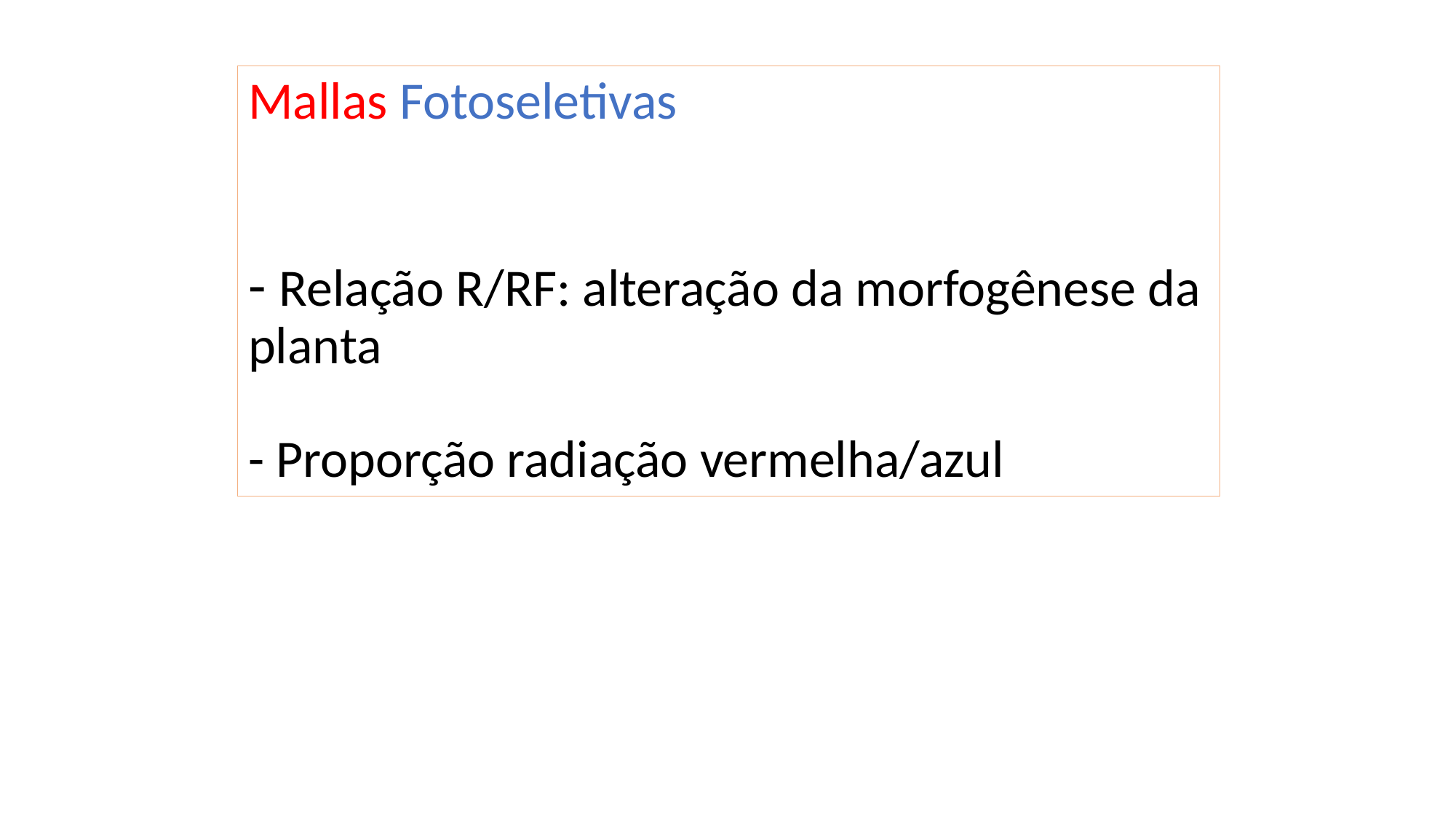

# Mallas Fotoseletivas - Relação R/RF: alteração da morfogênese da planta - Proporção radiação vermelha/azul